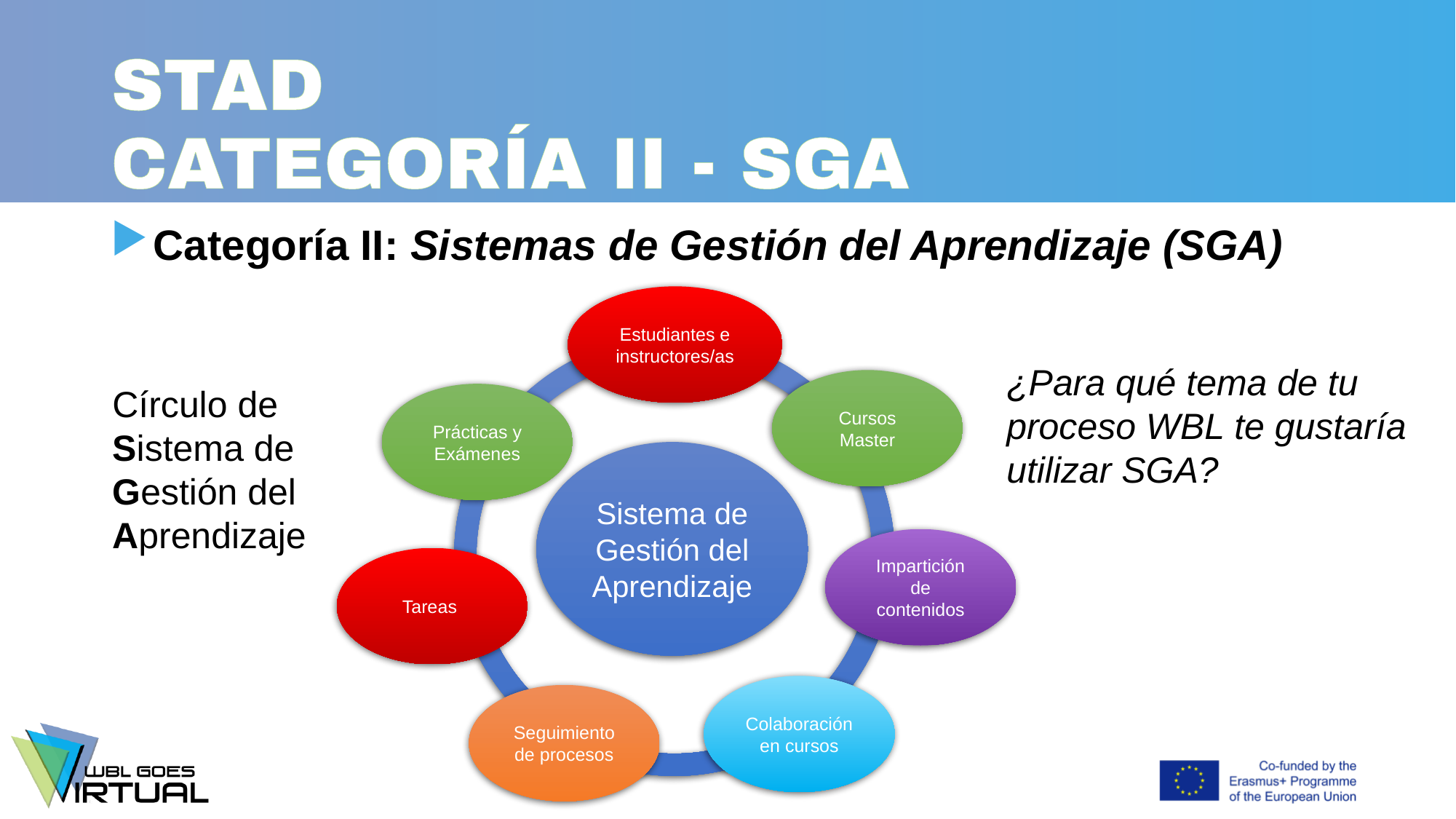

# STAD CATEGORÍA II - SGA
Categoría II: Sistemas de Gestión del Aprendizaje (SGA)

Estudiantes e instructores/as

Cursos Master
Prácticas y Exámenes
Sistema de Gestión del Aprendizaje
Impartición de contenidos
Tareas
Colaboración en cursos
Seguimiento de procesos
¿Para qué tema de tu proceso WBL te gustaría utilizar SGA?
Círculo de
Sistema de
Gestión del
Aprendizaje